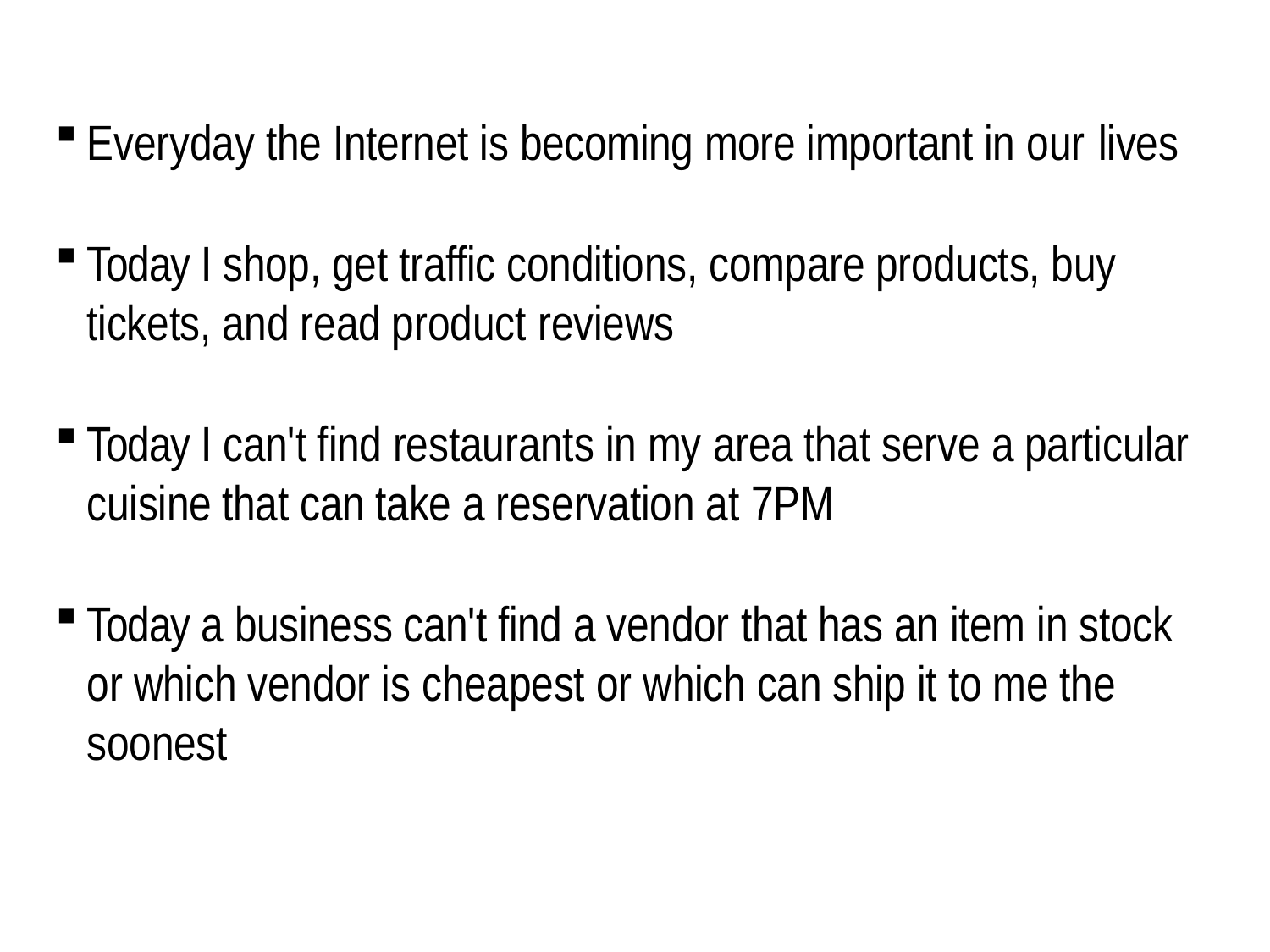

Everyday the Internet is becoming more important in our lives

Today I shop, get traffic conditions, compare products, buy  tickets, and read product reviews

Today I can't find restaurants in my area that serve a particular  cuisine that can take a reservation at 7PM

Today a business can't find a vendor that has an item in stock  or which vendor is cheapest or which can ship it to me the  soonest